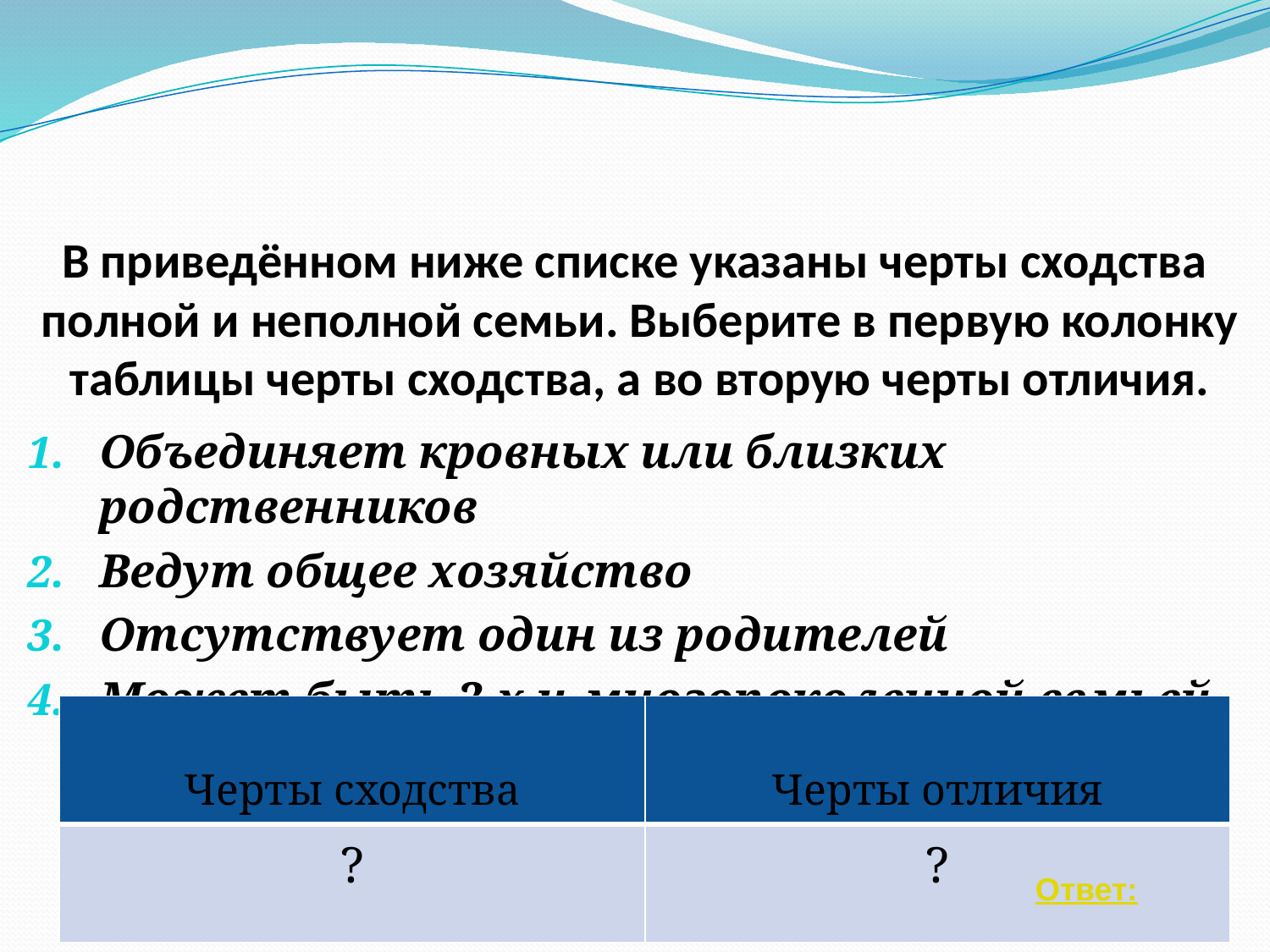

# В приведённом ниже списке указаны черты сходства  полной и неполной семьи. Выберите в первую колонку таблицы черты сходства, а во вторую черты отличия.
Объединяет кровных или близких родственников
Ведут общее хозяйство
Отсутствует один из родителей
Может быть 2-х и многопоколенной семьей

| Черты сходства | Черты отличия |
| --- | --- |
| ? | ? |
Ответ: